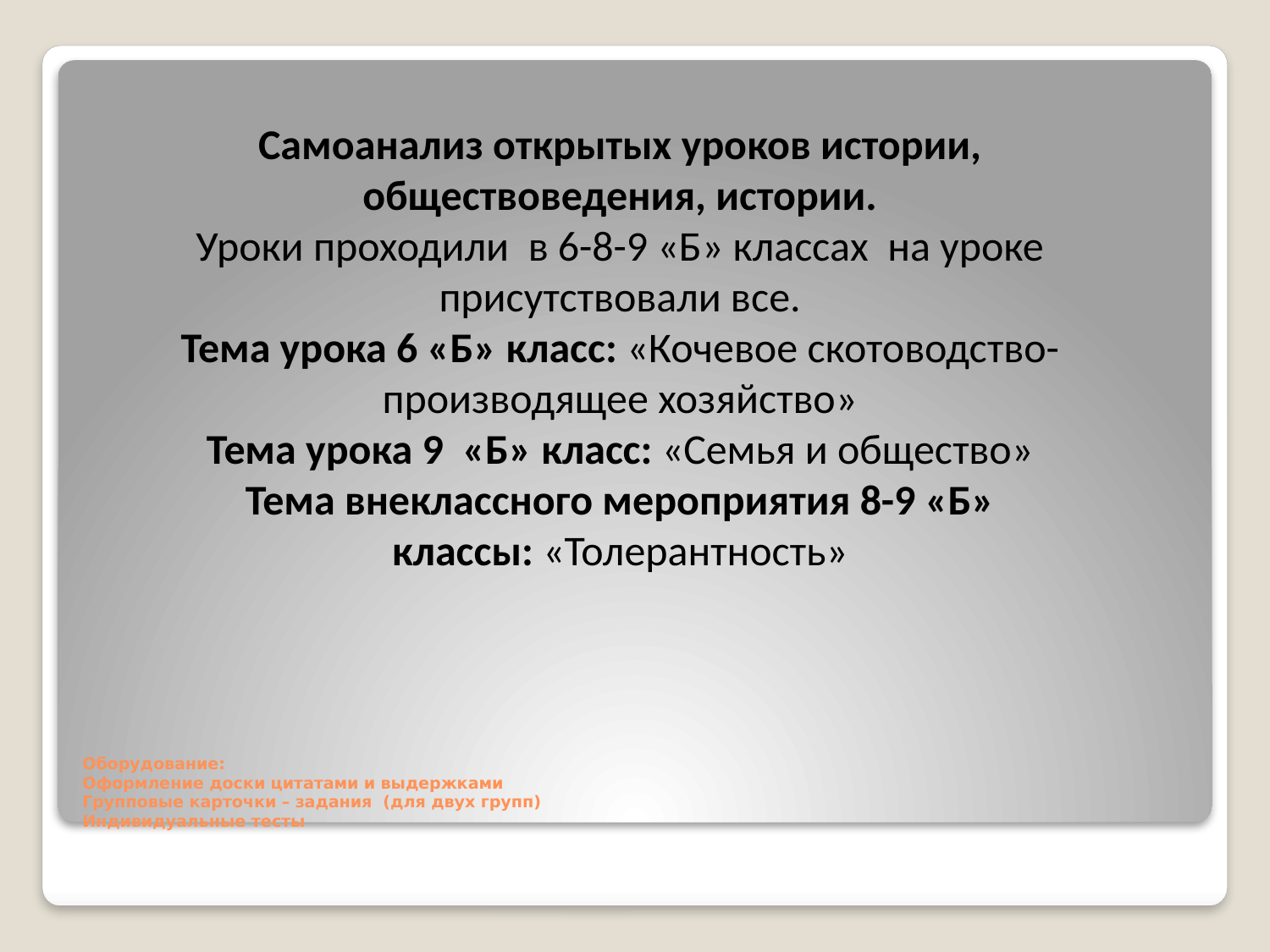

Самоанализ открытых уроков истории, обществоведения, истории.
Уроки проходили  в 6-8-9 «Б» классах  на уроке присутствовали все.
Тема урока 6 «Б» класс: «Кочевое скотоводство- производящее хозяйство»
Тема урока 9  «Б» класс: «Семья и общество»
Тема внеклассного мероприятия 8-9 «Б» классы: «Толерантность»

# Оборудование: Оформление доски цитатами и выдержками Групповые карточки – задания  (для двух групп) Индивидуальные тесты